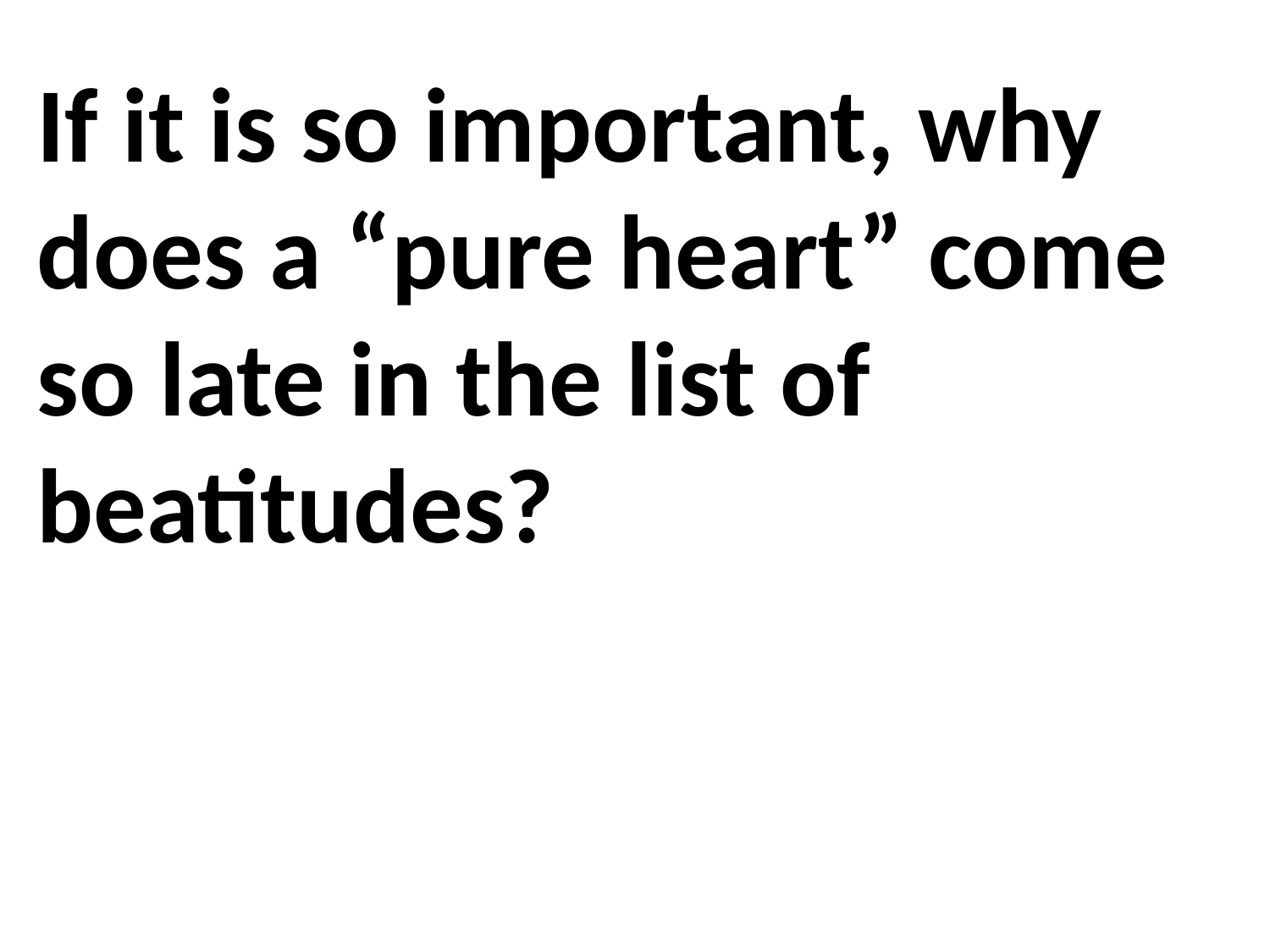

If it is so important, why does a “pure heart” come so late in the list of beatitudes?